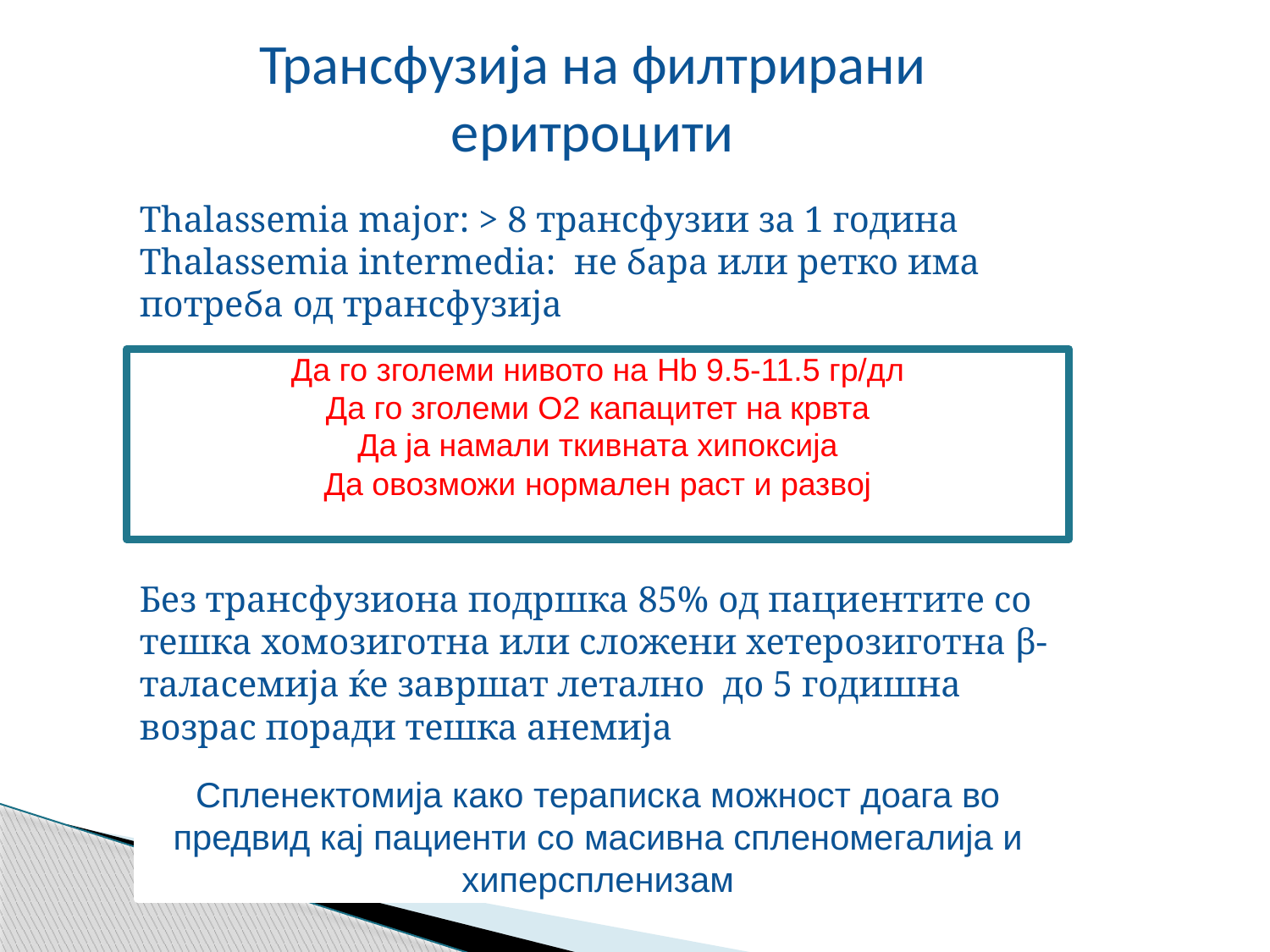

Трансфузија на филтрирани еритроцити
Thalassemia major: > 8 трансфузии за 1 година
Thalassemia intermedia:  не бара или ретко има потреба од трансфузија

Да го зголеми нивото на Hb 9.5-11.5 гр/дл
Да го зголеми О2 капацитет на крвта
Да ја намали ткивната хипоксија
Да овозможи нормален раст и развој

Без трансфузиона подршка 85% од пациентите со тешка хомозиготна или сложени хетерозиготна β-таласемија ќе завршат летално  до 5 годишна возрас поради тешка анемија
Спленектомија како тераписка можност доага во предвид кај пациенти со масивна спленомегалија и хиперспленизам